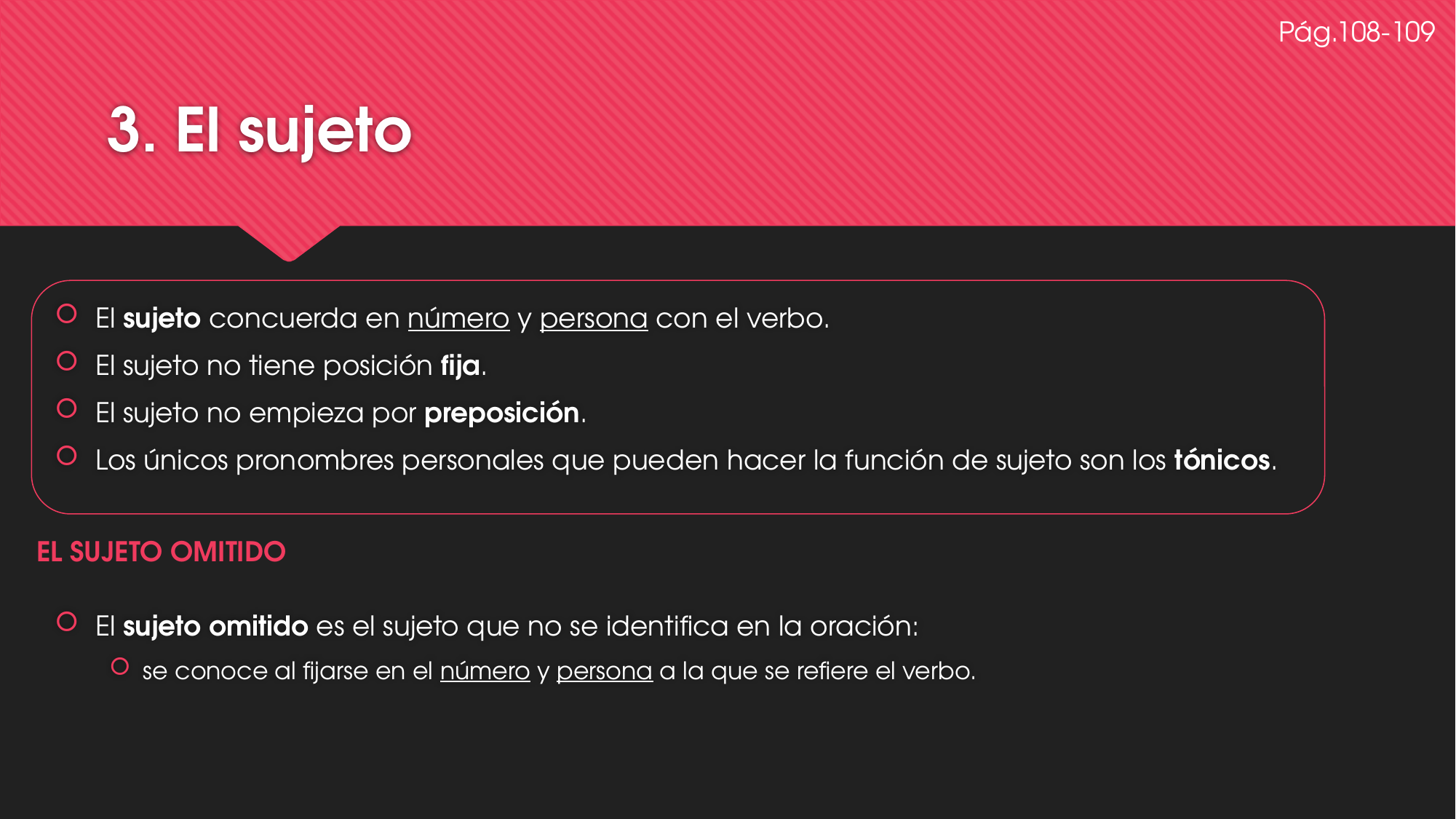

Pág.108-109
# 3. El sujeto

El sujeto concuerda en número y persona con el verbo.
El sujeto no tiene posición fija.
El sujeto no empieza por preposición.
Los únicos pronombres personales que pueden hacer la función de sujeto son los tónicos.
EL SUJETO OMITIDO
El sujeto omitido es el sujeto que no se identifica en la oración:
se conoce al fijarse en el número y persona a la que se refiere el verbo.